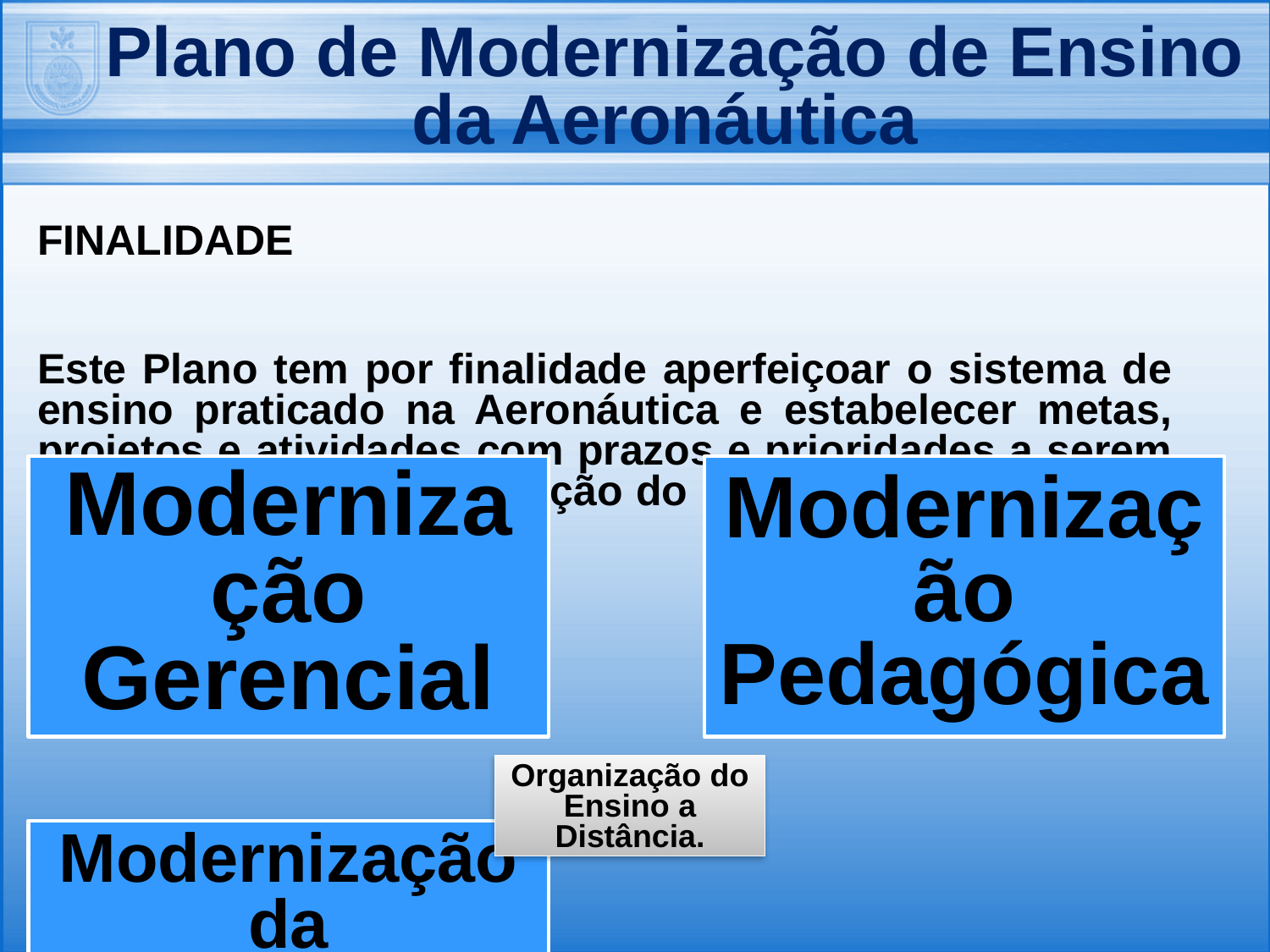

Plano de Modernização de Ensino da Aeronáutica
FINALIDADE

Este Plano tem por finalidade aperfeiçoar o sistema de ensino praticado na Aeronáutica e estabelecer metas, projetos e atividades com prazos e prioridades a serem alcançadas na Modernização do Ensino da Aeronáutica.
Modernização Gerencial
Modernização Pedagógica
Organização do Ensino a Distância.